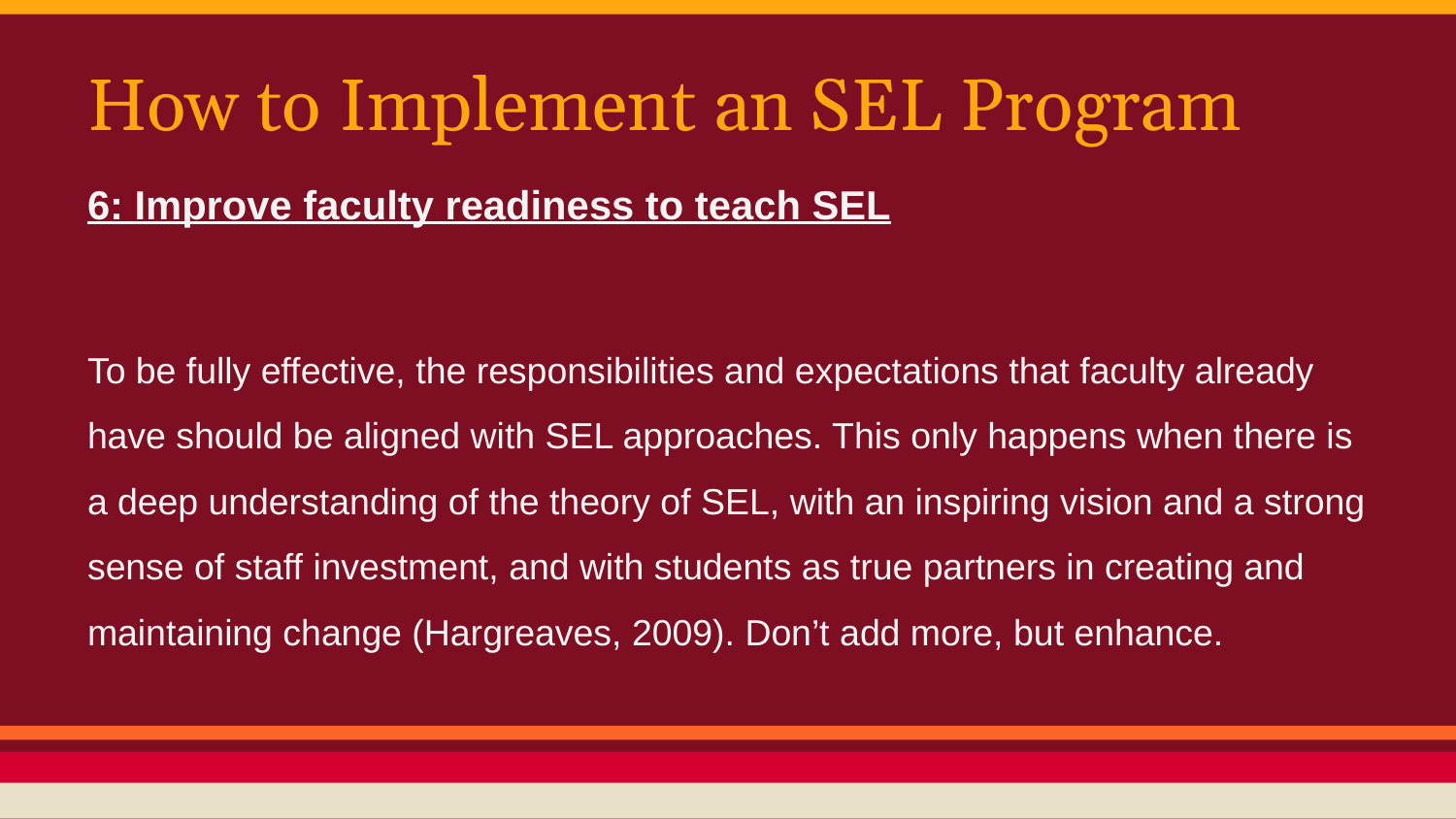

# How to Implement an SEL Program
6: Improve faculty readiness to teach SEL

To be fully effective, the responsibilities and expectations that faculty already have should be aligned with SEL approaches. This only happens when there is a deep understanding of the theory of SEL, with an inspiring vision and a strong sense of staff investment, and with students as true partners in creating and maintaining change (Hargreaves, 2009). Don’t add more, but enhance.